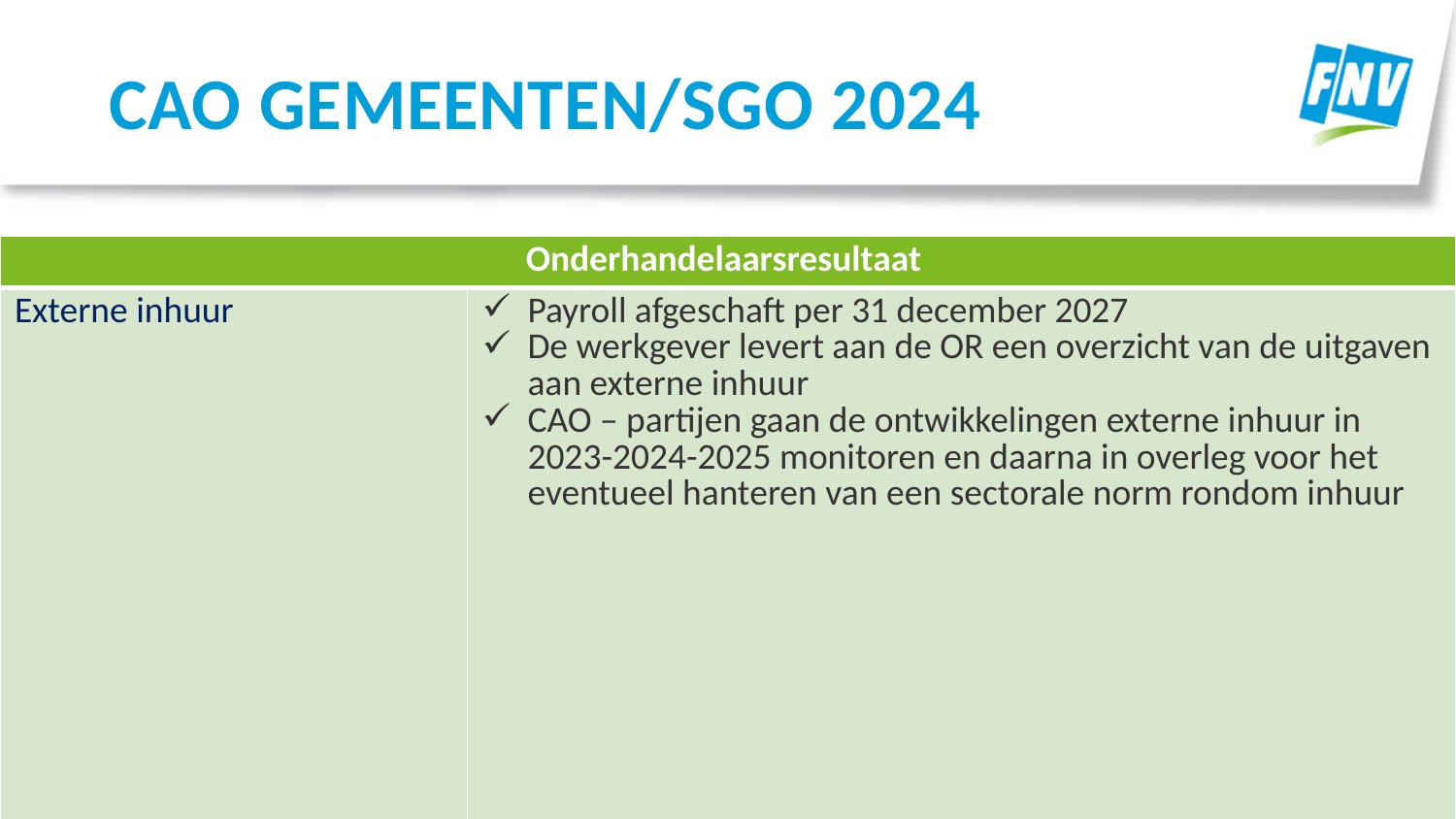

# Cao gemeenten/sgo 2024
| Onderhandelaarsresultaat |  |
| --- | --- |
| Externe inhuur | Payroll afgeschaft per 31 december 2027 De werkgever levert aan de OR een overzicht van de uitgaven aan externe inhuur CAO – partijen gaan de ontwikkelingen externe inhuur in 2023-2024-2025 monitoren en daarna in overleg voor het eventueel hanteren van een sectorale norm rondom inhuur |
9
30 november 2023